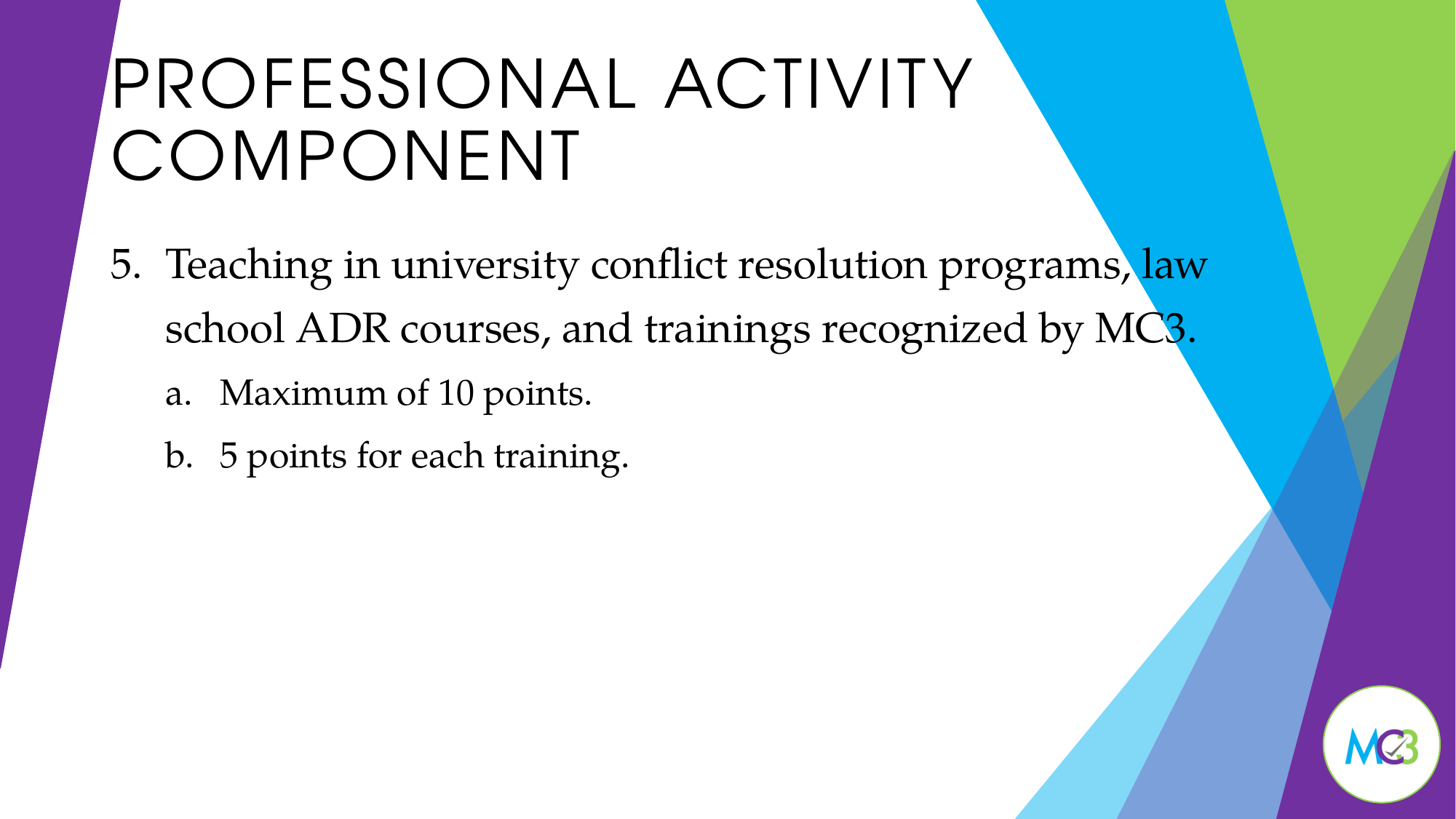

# Professional activity Component
Teaching in university conflict resolution programs, law school ADR courses, and trainings recognized by MC3.
Maximum of 10 points.
5 points for each training.